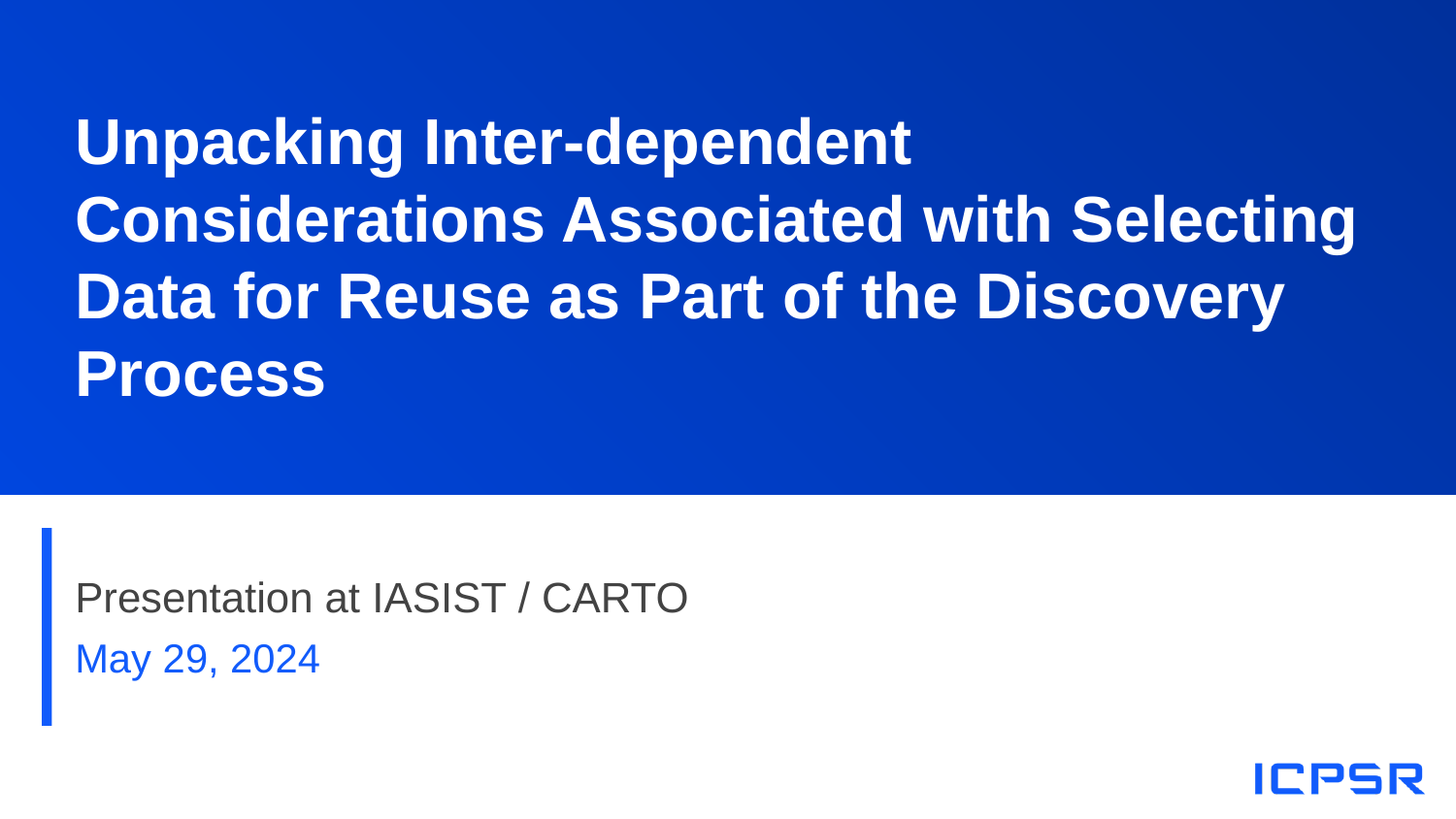

# Unpacking Inter-dependent Considerations Associated with Selecting Data for Reuse as Part of the Discovery Process
Presentation at IASIST / CARTO
May 29, 2024